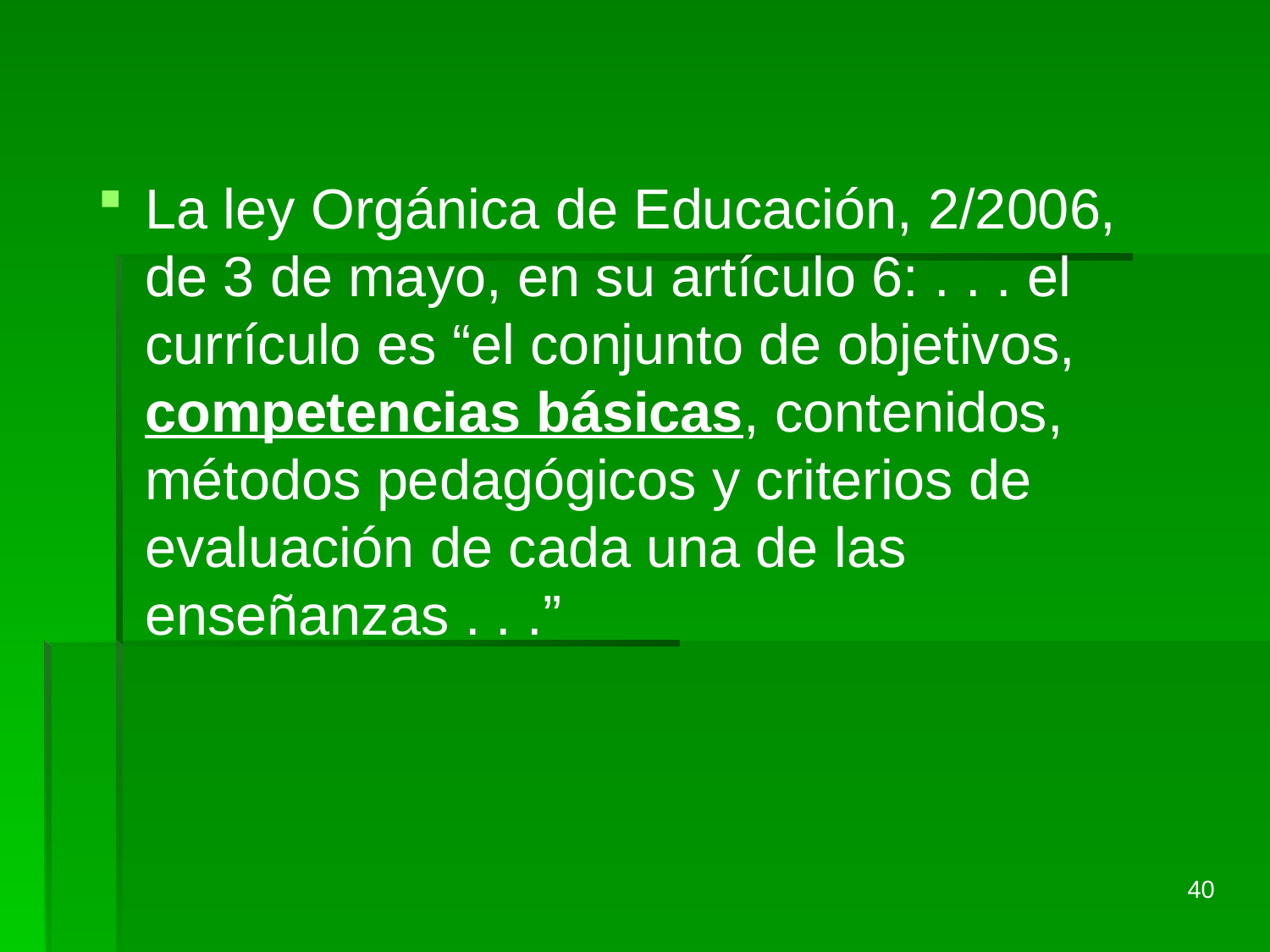

La ley Orgánica de Educación, 2/2006, de 3 de mayo, en su artículo 6: . . . el currículo es “el conjunto de objetivos, competencias básicas, contenidos, métodos pedagógicos y criterios de evaluación de cada una de las enseñanzas . . .”
40